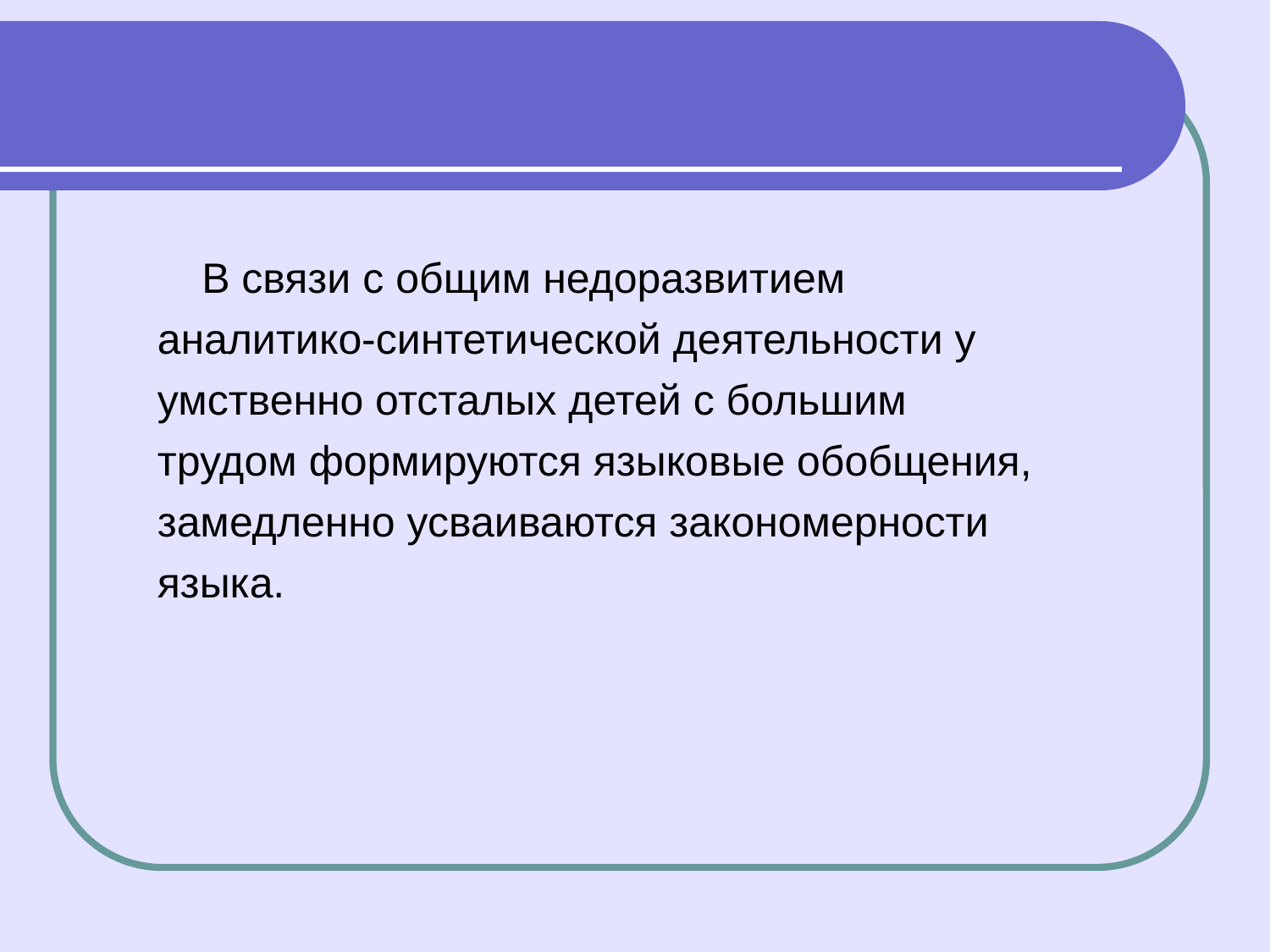

В связи с общим недоразвитием аналитико-синтетической деятельности у умственно отсталых детей с большим трудом формируются языковые обобщения, замедленно усваиваются закономерности языка.